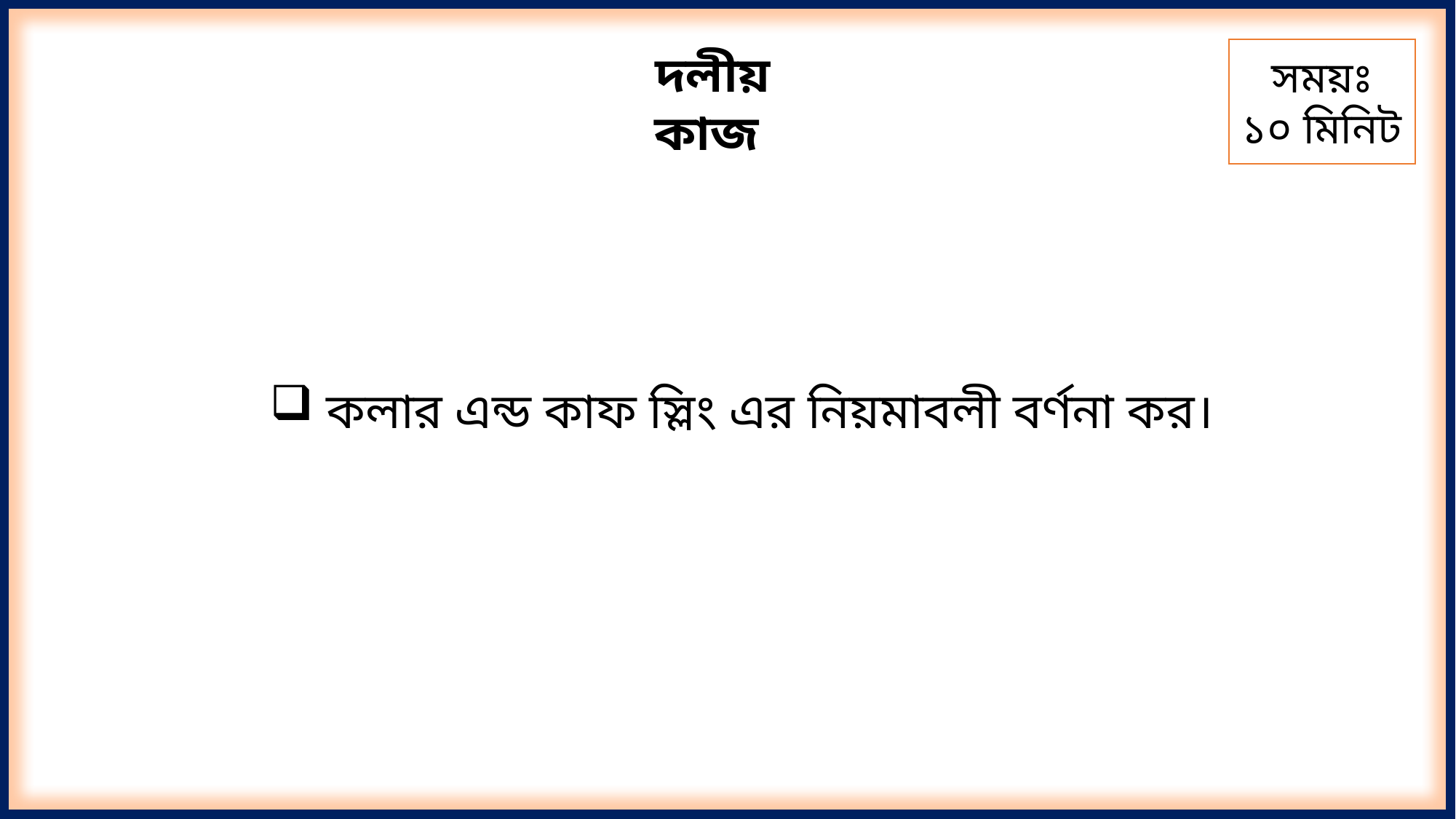

সময়ঃ
১০ মিনিট
দলীয় কাজ
 কলার এন্ড কাফ স্লিং এর নিয়মাবলী বর্ণনা কর।